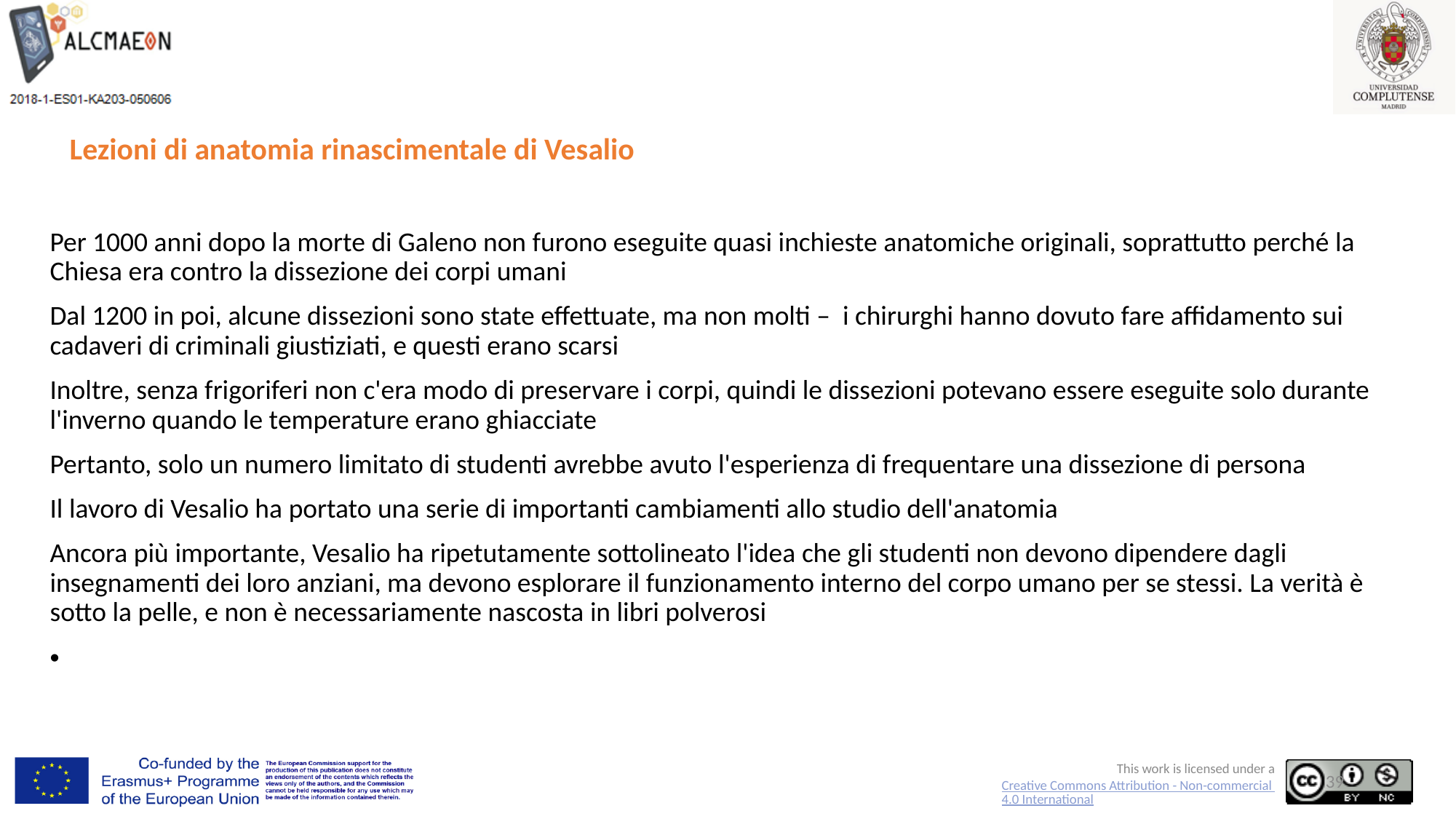

# Lezioni di anatomia rinascimentale di Vesalio

Per 1000 anni dopo la morte di Galeno non furono eseguite quasi inchieste anatomiche originali, soprattutto perché la Chiesa era contro la dissezione dei corpi umani
Dal 1200 in poi, alcune dissezioni sono state effettuate, ma non molti –  i chirurghi hanno dovuto fare affidamento sui cadaveri di criminali giustiziati, e questi erano scarsi
Inoltre, senza frigoriferi non c'era modo di preservare i corpi, quindi le dissezioni potevano essere eseguite solo durante l'inverno quando le temperature erano ghiacciate
Pertanto, solo un numero limitato di studenti avrebbe avuto l'esperienza di frequentare una dissezione di persona
Il lavoro di Vesalio ha portato una serie di importanti cambiamenti allo studio dell'anatomia
Ancora più importante, Vesalio ha ripetutamente sottolineato l'idea che gli studenti non devono dipendere dagli insegnamenti dei loro anziani, ma devono esplorare il funzionamento interno del corpo umano per se stessi. La verità è sotto la pelle, e non è necessariamente nascosta in libri polverosi

39